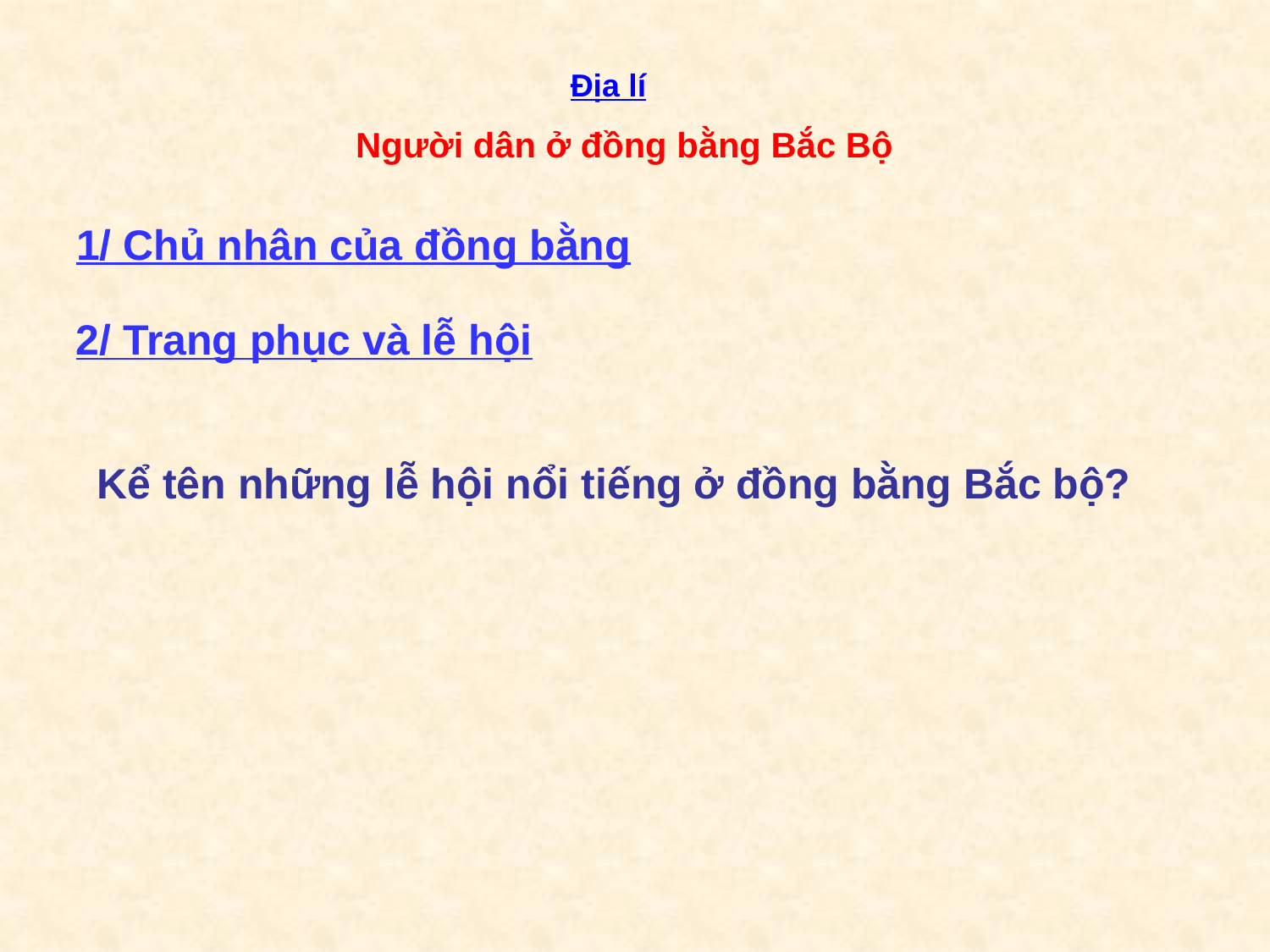

Địa lí
#
Người dân ở đồng bằng Bắc Bộ
1/ Chủ nhân của đồng bằng
2/ Trang phục và lễ hội
Kể tên những lễ hội nổi tiếng ở đồng bằng Bắc bộ?